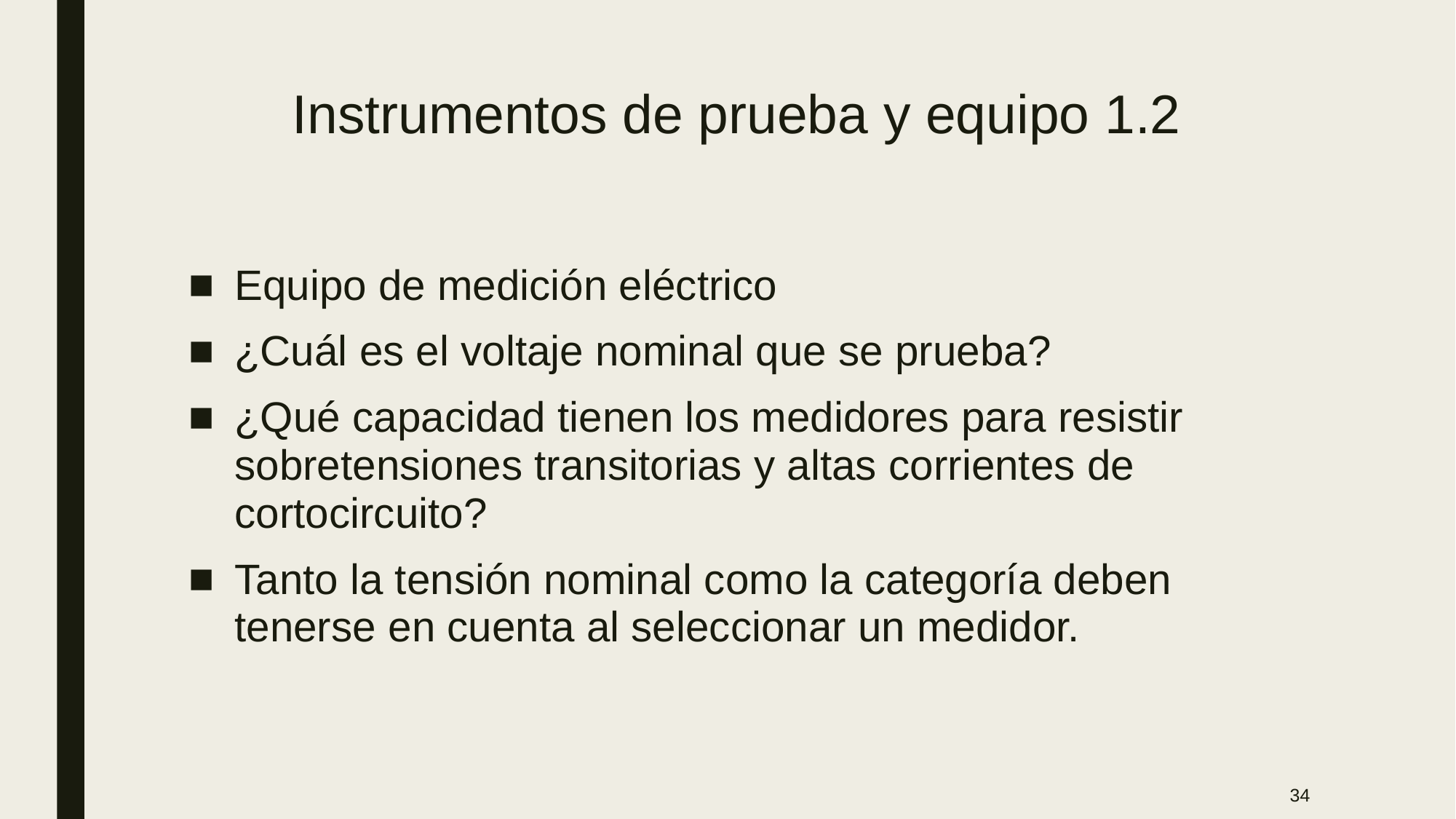

# Instrumentos de prueba y equipo 1.2
Equipo de medición eléctrico
¿Cuál es el voltaje nominal que se prueba?
¿Qué capacidad tienen los medidores para resistir sobretensiones transitorias y altas corrientes de cortocircuito?
Tanto la tensión nominal como la categoría deben tenerse en cuenta al seleccionar un medidor.

34